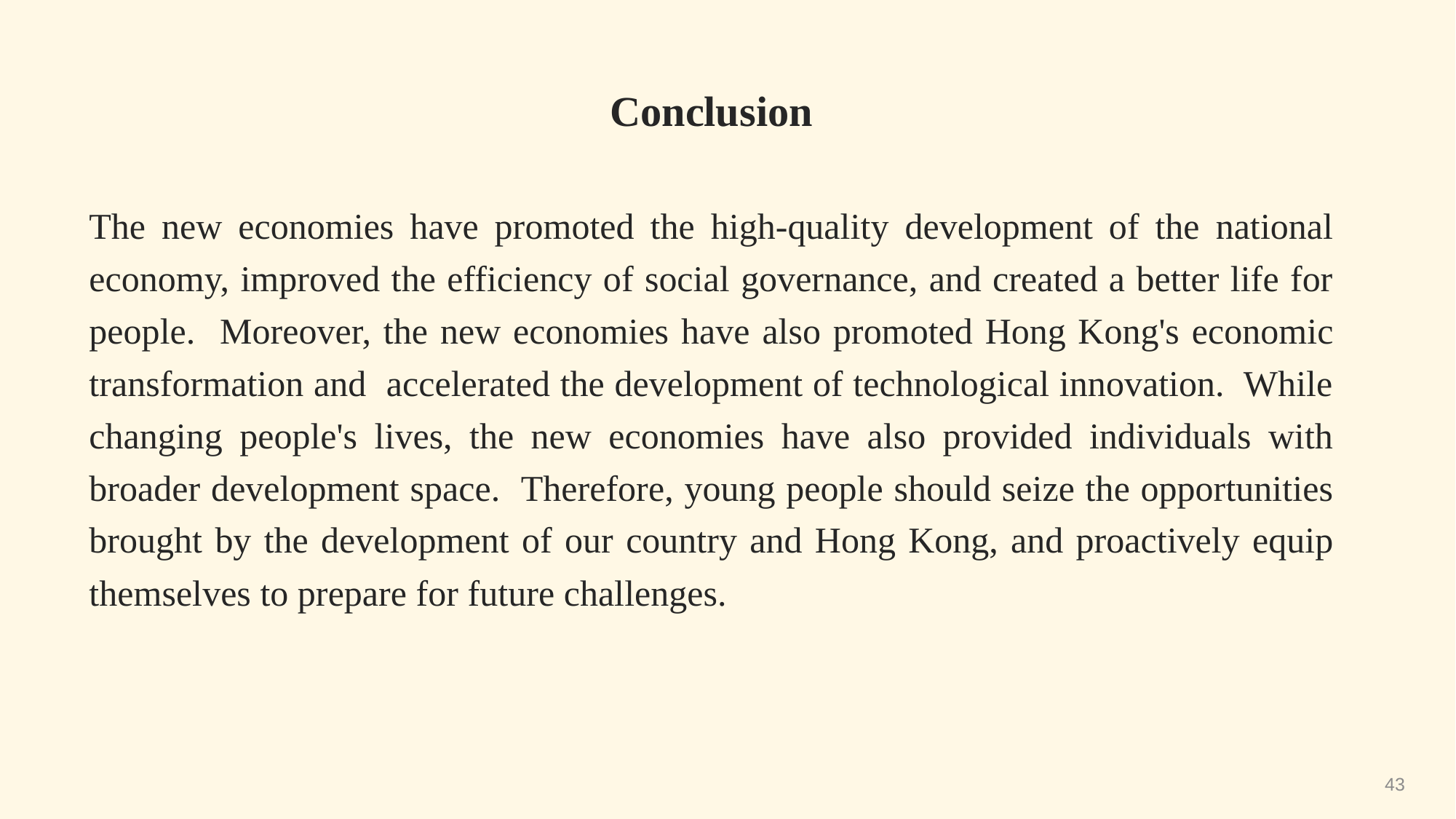

Conclusion
The new economies have promoted the high-quality development of the national economy, improved the efficiency of social governance, and created a better life for people.  Moreover, the new economies have also promoted Hong Kong's economic transformation and  accelerated the development of technological innovation.  While changing people's lives, the new economies have also provided individuals with broader development space.  Therefore, young people should seize the opportunities brought by the development of our country and Hong Kong, and proactively equip themselves to prepare for future challenges.